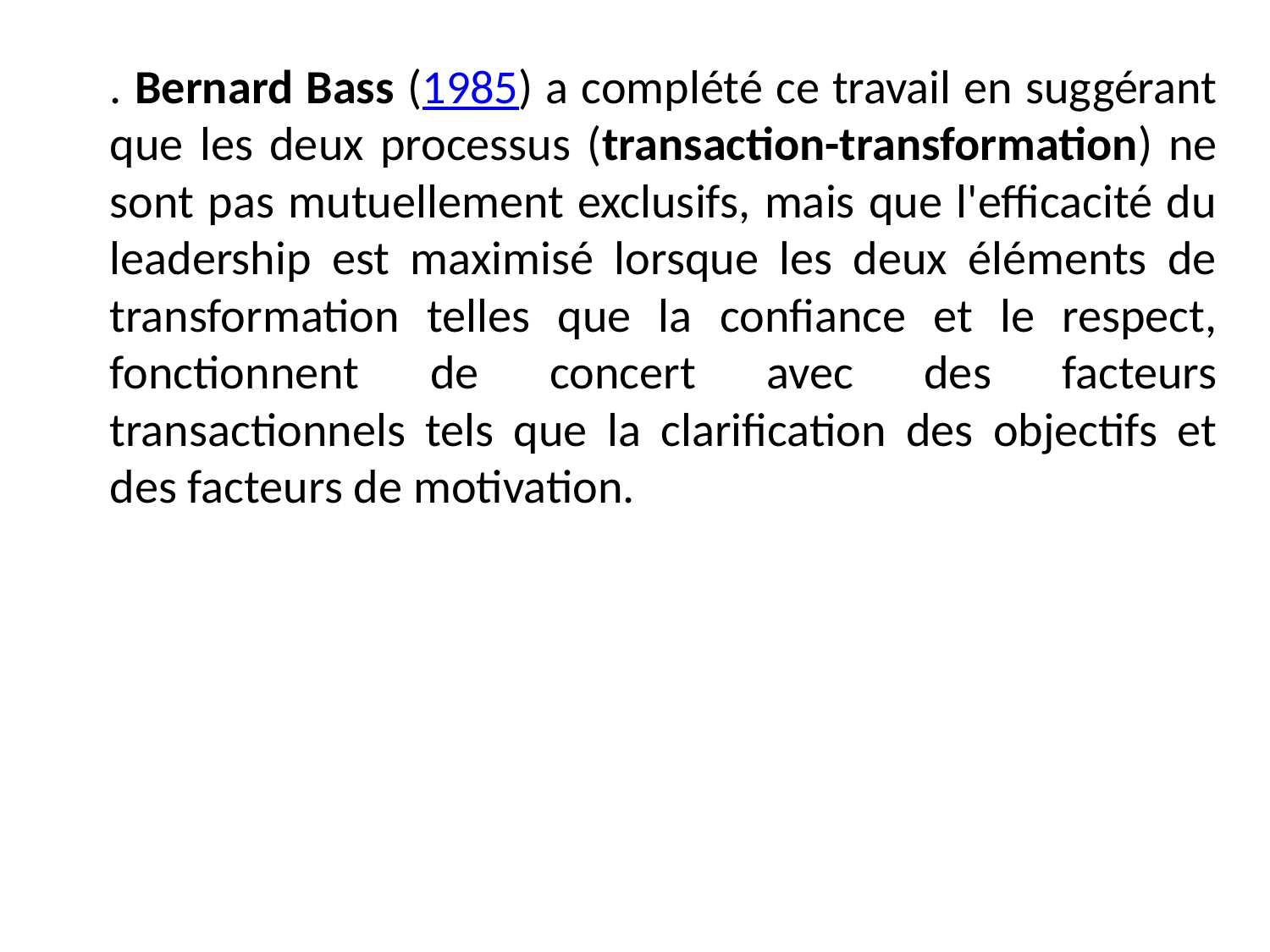

. Bernard Bass (1985) a complété ce travail en suggérant que les deux processus (transaction-transformation) ne sont pas mutuellement exclusifs, mais que l'efficacité du leadership est maximisé lorsque les deux éléments de transformation telles que la confiance et le respect, fonctionnent de concert avec des facteurs transactionnels tels que la clarification des objectifs et des facteurs de motivation.